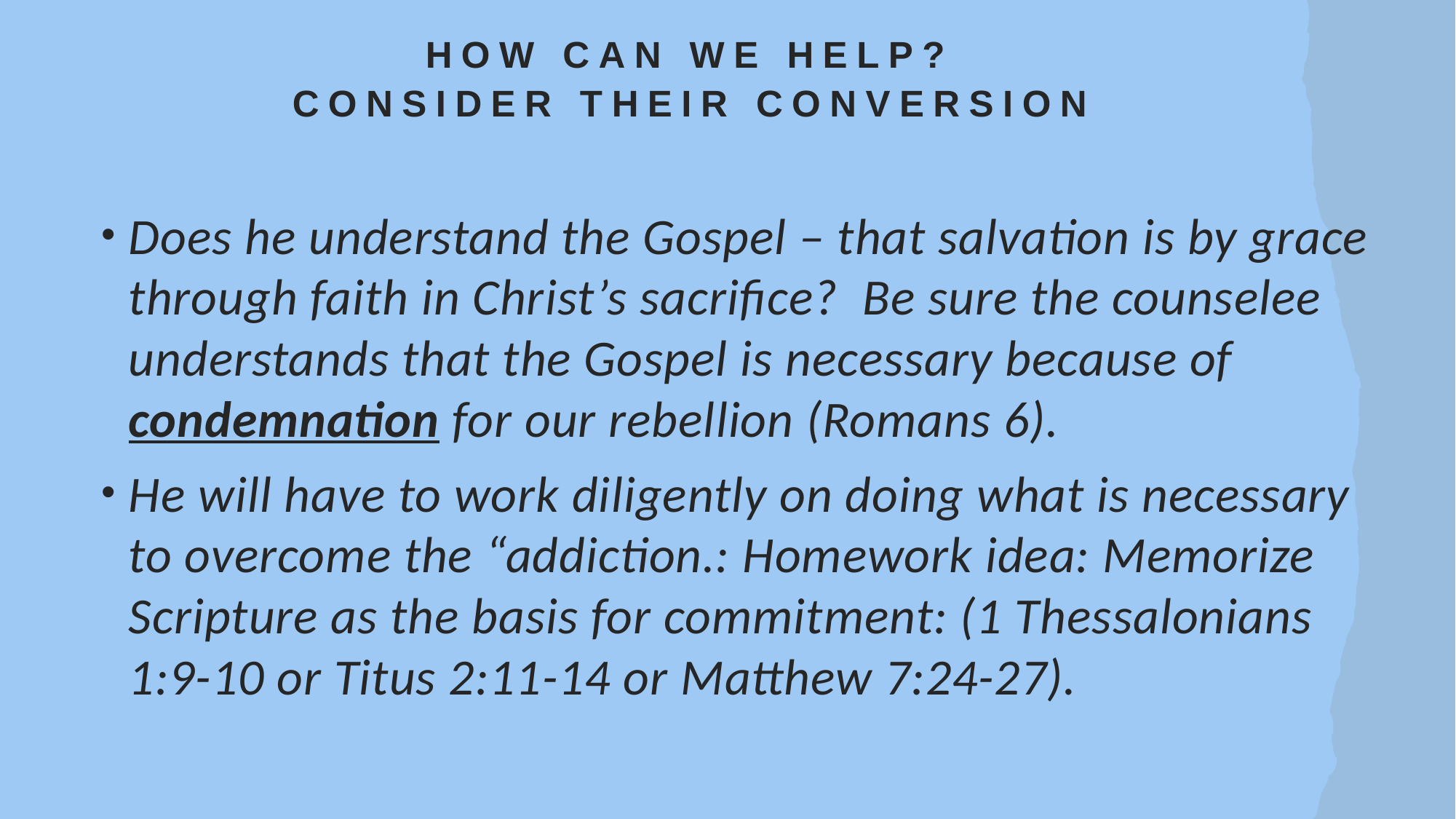

# How can we help? Consider their conversion
Does he understand the Gospel – that salvation is by grace through faith in Christ’s sacrifice?  Be sure the counselee understands that the Gospel is necessary because of condemnation for our rebellion (Romans 6).
He will have to work diligently on doing what is necessary to overcome the “addiction.: Homework idea: Memorize Scripture as the basis for commitment: (1 Thessalonians 1:9-10 or Titus 2:11-14 or Matthew 7:24-27).